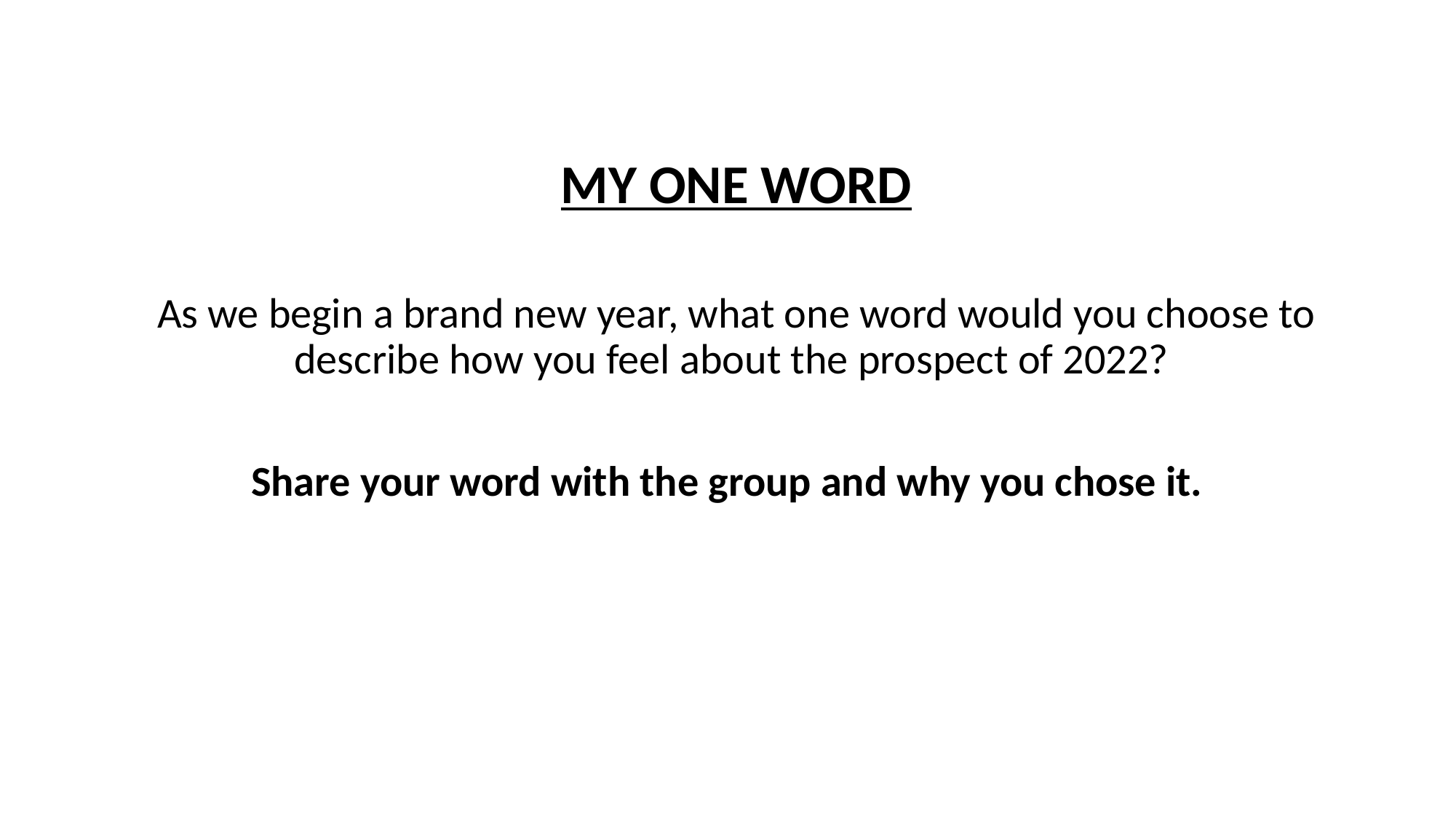

MY ONE WORD

As we begin a brand new year, what one word would you choose to describe how you feel about the prospect of 2022?

Share your word with the group and why you chose it.